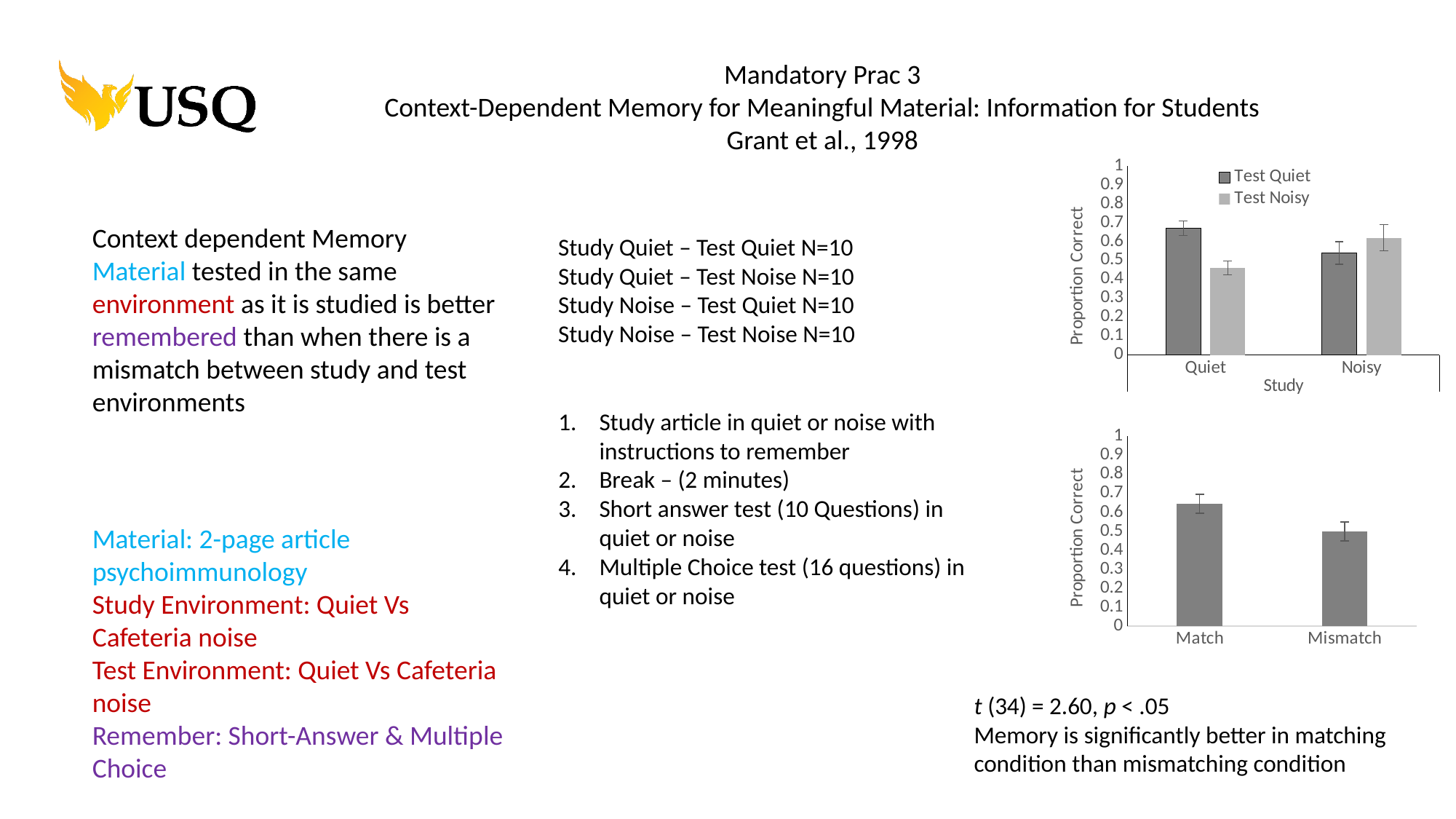

Mandatory Prac 3
Context-Dependent Memory for Meaningful Material: Information for Students
Grant et al., 1998

### Chart

| Category | Test | Test |
|---|---|---|
| Quiet | 0.67 | 0.46 |
| Noisy | 0.54 | 0.62 |
Context dependent Memory
Material tested in the same environment as it is studied is better remembered than when there is a mismatch between study and test environments
Study Quiet – Test Quiet N=10
Study Quiet – Test Noise N=10
Study Noise – Test Quiet N=10
Study Noise – Test Noise N=10
Study article in quiet or noise with instructions to remember
Break – (2 minutes)
Short answer test (10 Questions) in quiet or noise
Multiple Choice test (16 questions) in quiet or noise

### Chart

| Category |  |
|---|---|
| Match | 0.645 |
| Mismatch | 0.5 |
Material: 2-page article psychoimmunology
Study Environment: Quiet Vs Cafeteria noise
Test Environment: Quiet Vs Cafeteria noise
Remember: Short-Answer & Multiple Choice
t (34) = 2.60, p < .05
Memory is significantly better in matching condition than mismatching condition